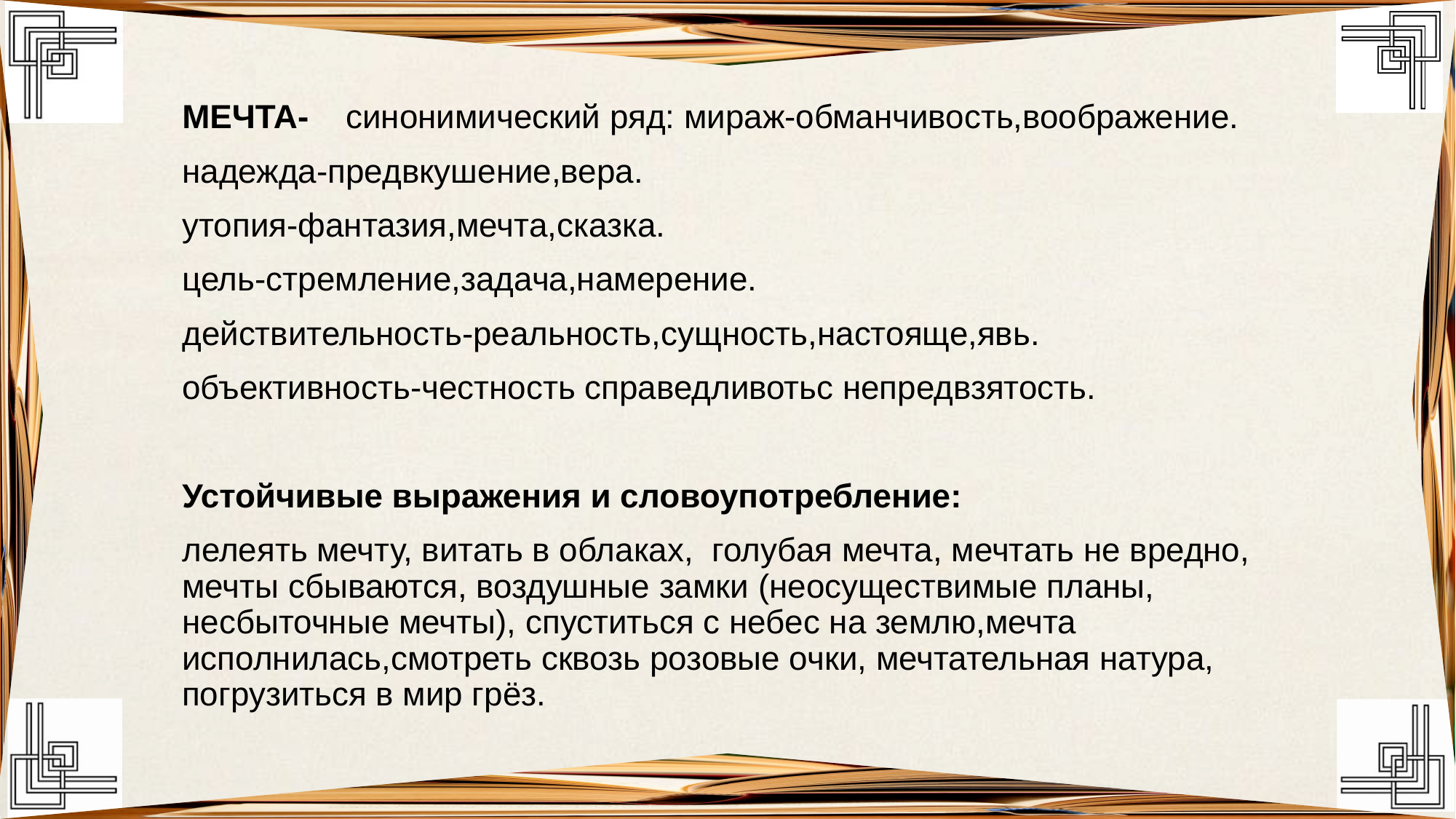

МЕЧТА-    синонимический ряд: мираж-обманчивость,воображение.
надежда-предвкушение,вера.
утопия-фантазия,мечта,сказка.
цель-стремление,задача,намерение.
действительность-реальность,сущность,настояще,явь.
объективность-честность справедливотьс непредвзятость.

Устойчивые выражения и словоупотребление:
лелеять мечту, витать в облаках,  голубая мечта, мечтать не вредно, мечты сбываются, воздушные замки (неосуществимые планы, несбыточные мечты), спуститься с небес на землю,мечта исполнилась,смотреть сквозь розовые очки, мечтательная натура, погрузиться в мир грёз.